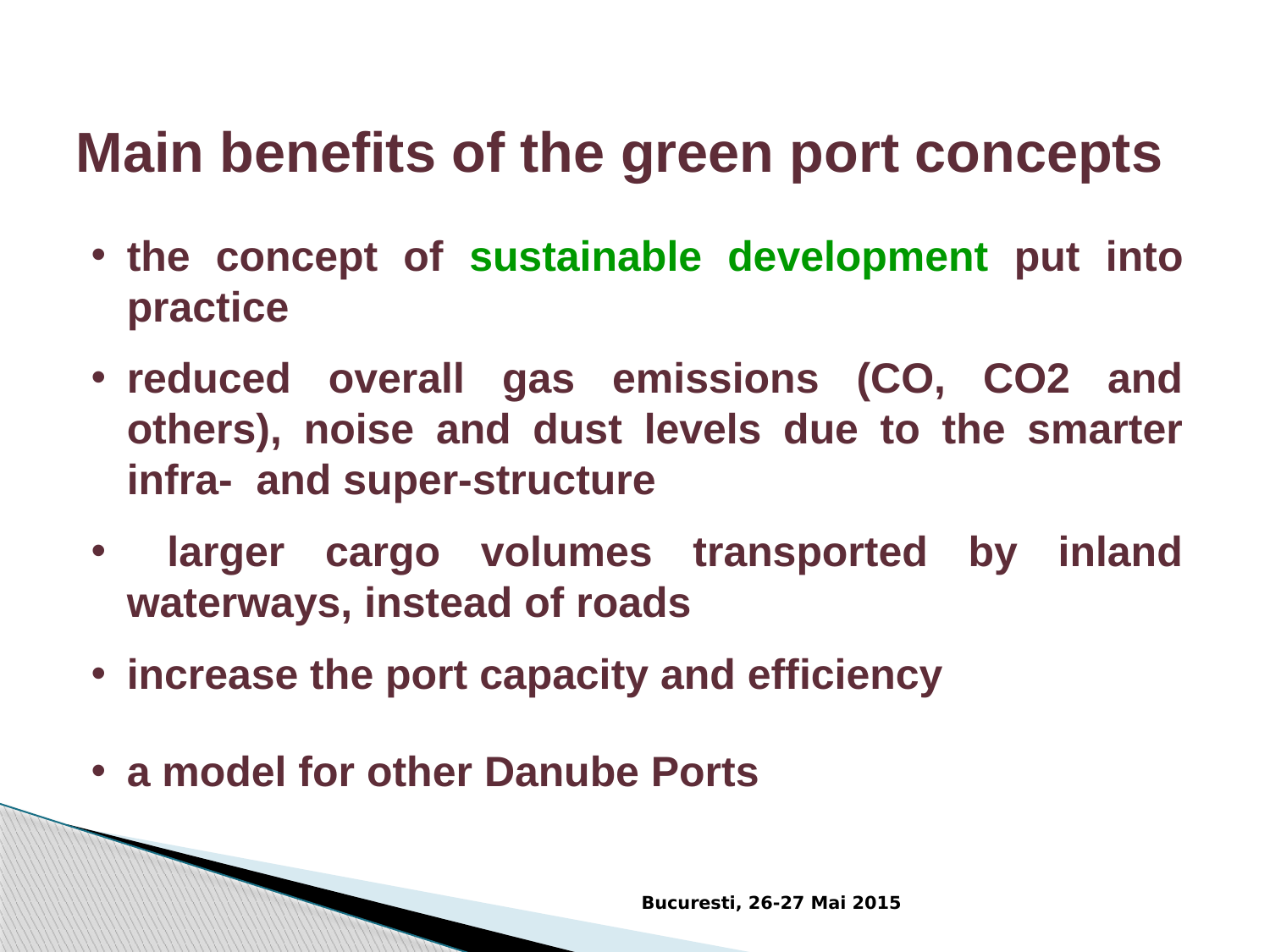

# Main benefits of the green port concepts
the concept of sustainable development put into practice
reduced overall gas emissions (CO, CO2 and others), noise and dust levels due to the smarter infra-  and super-structure
 larger cargo volumes transported by inland waterways, instead of roads
increase the port capacity and efficiency
a model for other Danube Ports

Bucuresti, 26-27 Mai 2015